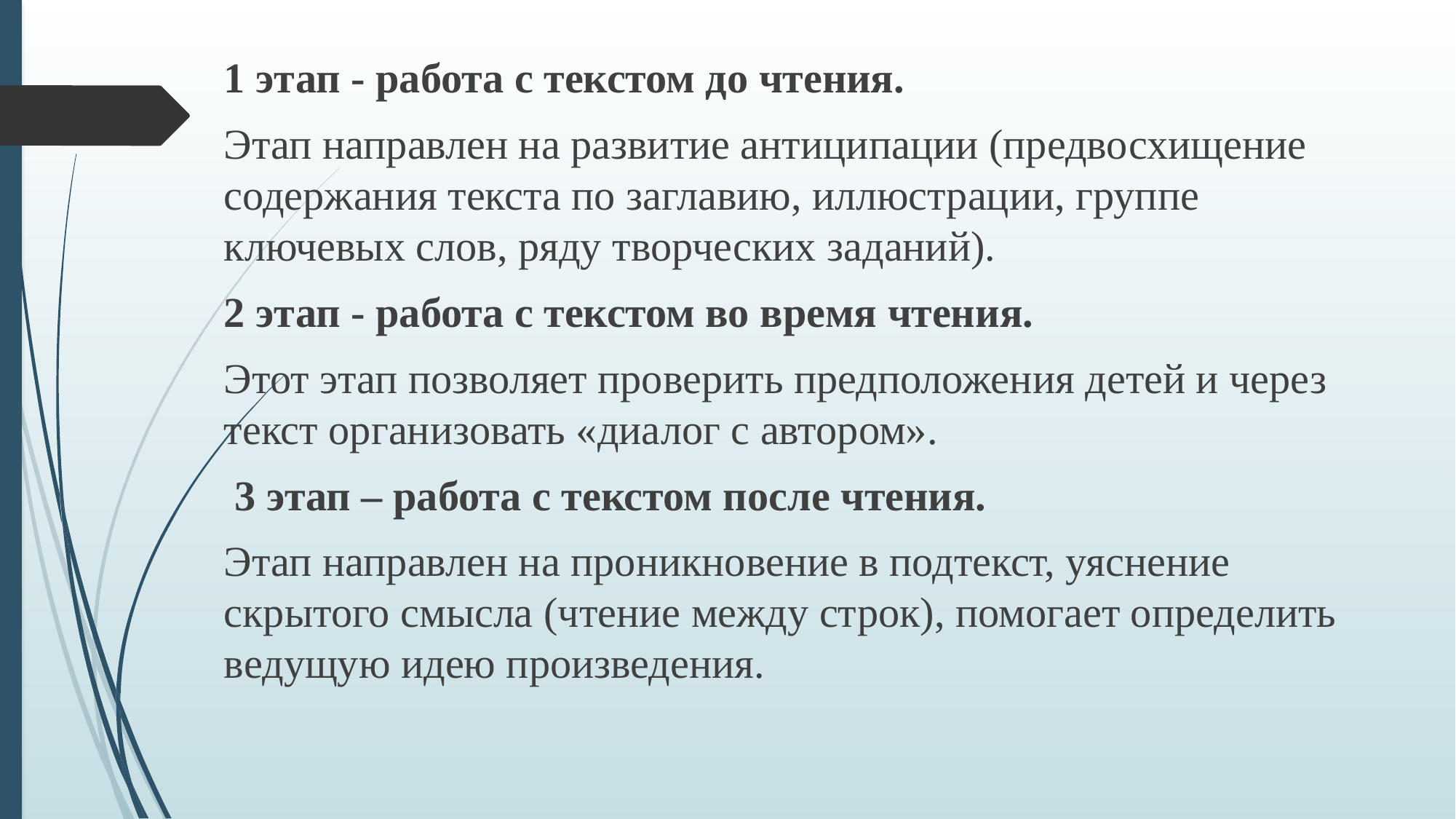

1 этап - работа с текстом до чтения.
Этап направлен на развитие антиципации (предвосхищение содержания текста по заглавию, иллюстрации, группе ключевых слов, ряду творческих заданий).
2 этап - работа с текстом во время чтения.
Этот этап позволяет проверить предположения детей и через текст организовать «диалог с автором».
 3 этап – работа с текстом после чтения.
Этап направлен на проникновение в подтекст, уяснение скрытого смысла (чтение между строк), помогает определить ведущую идею произведения.